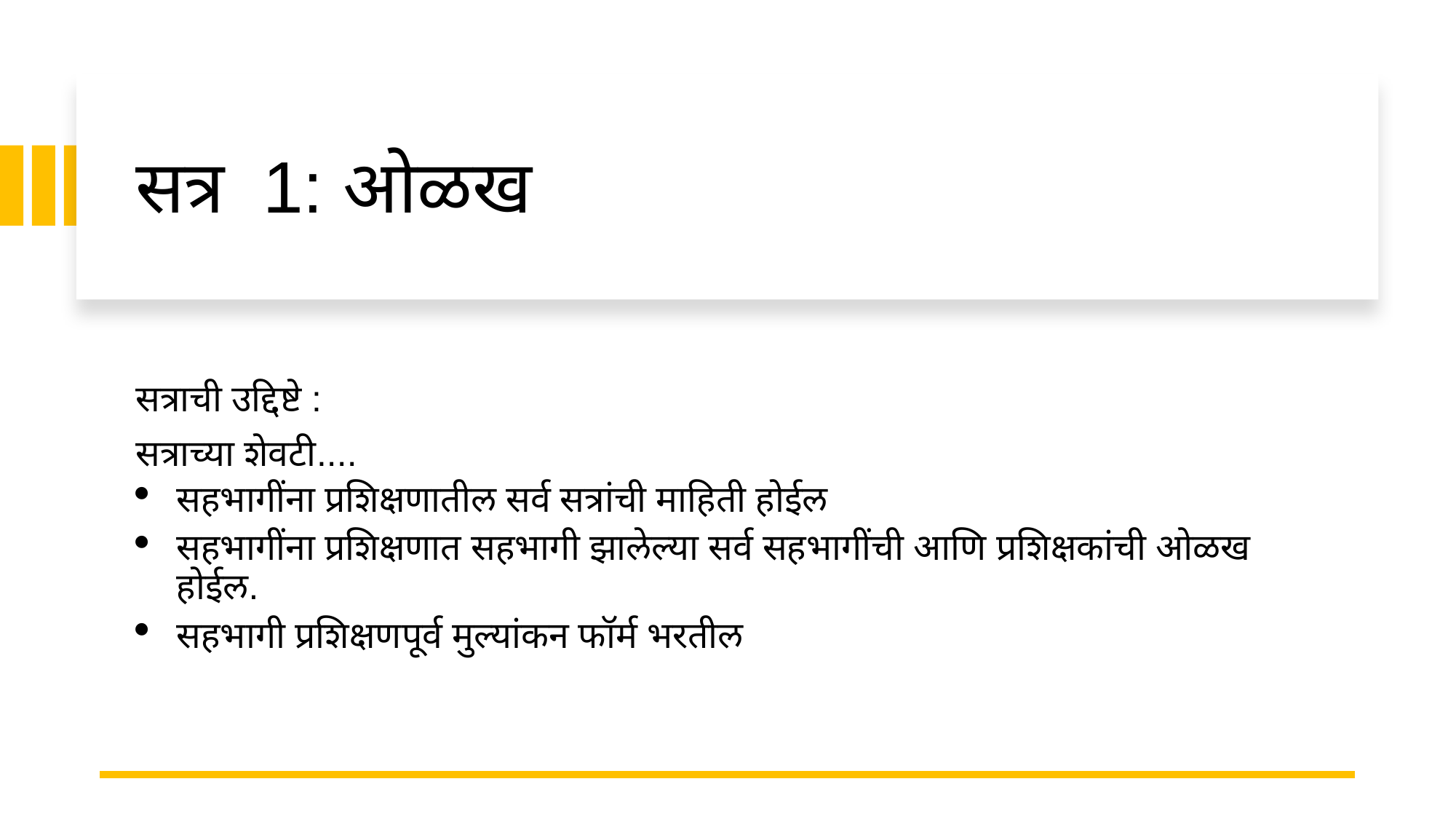

# सत्र  1: ओळख

सत्राची उद्दिष्टे :
सत्राच्या शेवटी....
सहभागींना प्रशिक्षणातील सर्व सत्रांची माहिती होईल
सहभागींना प्रशिक्षणात सहभागी झालेल्या सर्व सहभागींची आणि प्रशिक्षकांची ओळख होईल.
सहभागी प्रशिक्षणपूर्व मुल्यांकन फॉर्म भरतील